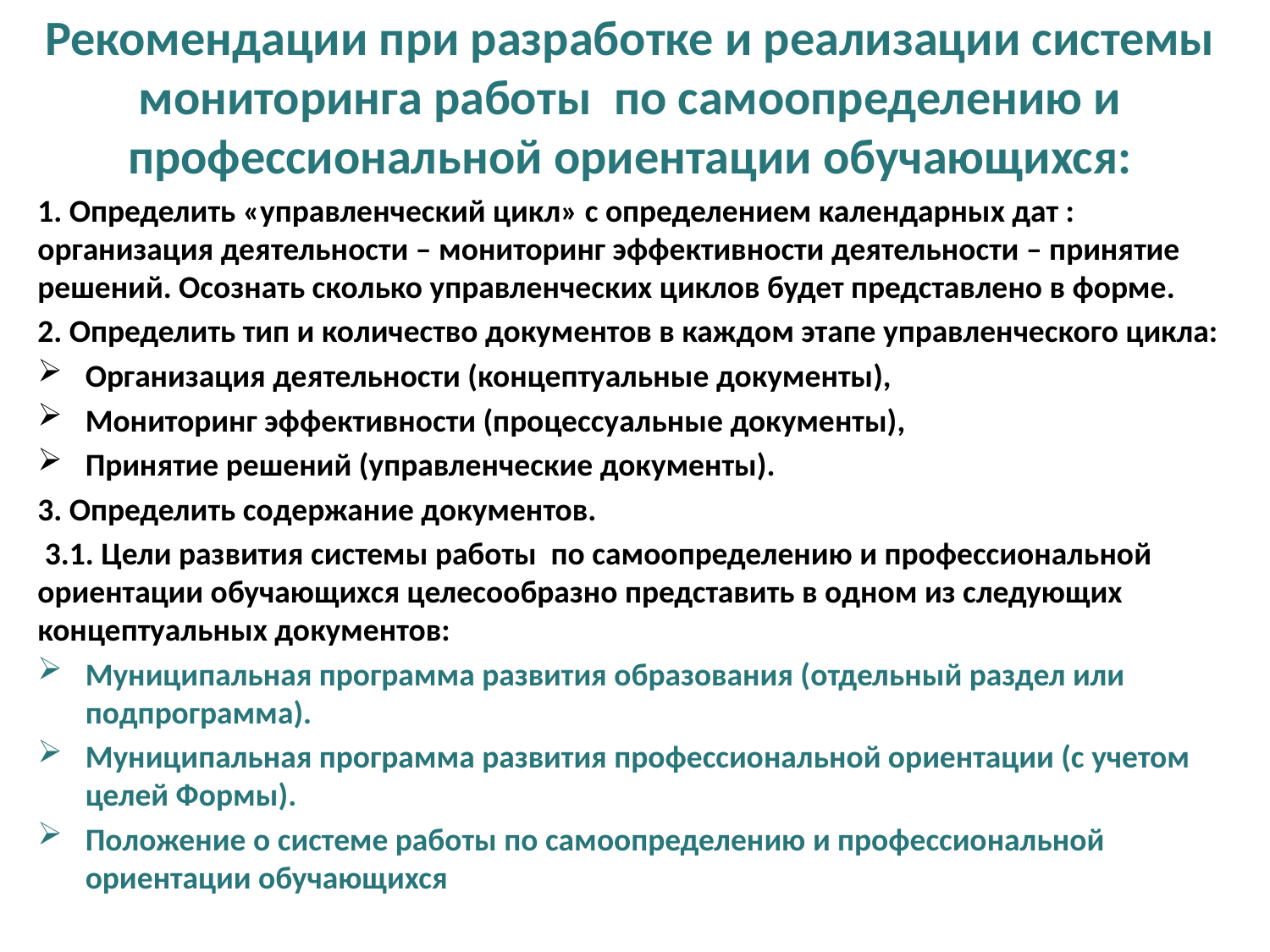

Рекомендации при разработке и реализации системы мониторинга работы  по самоопределению и профессиональной ориентации обучающихся:
1. Определить «управленческий цикл» с определением календарных дат : организация деятельности – мониторинг эффективности деятельности – принятие решений. Осознать сколько управленческих циклов будет представлено в форме.
2. Определить тип и количество документов в каждом этапе управленческого цикла:
Организация деятельности (концептуальные документы),
Мониторинг эффективности (процессуальные документы),
Принятие решений (управленческие документы).
3. Определить содержание документов.
 3.1. Цели развития системы работы  по самоопределению и профессиональной ориентации обучающихся целесообразно представить в одном из следующих концептуальных документов:
Муниципальная программа развития образования (отдельный раздел или подпрограмма).
Муниципальная программа развития профессиональной ориентации (с учетом целей Формы).
Положение о системе работы по самоопределению и профессиональной ориентации обучающихся